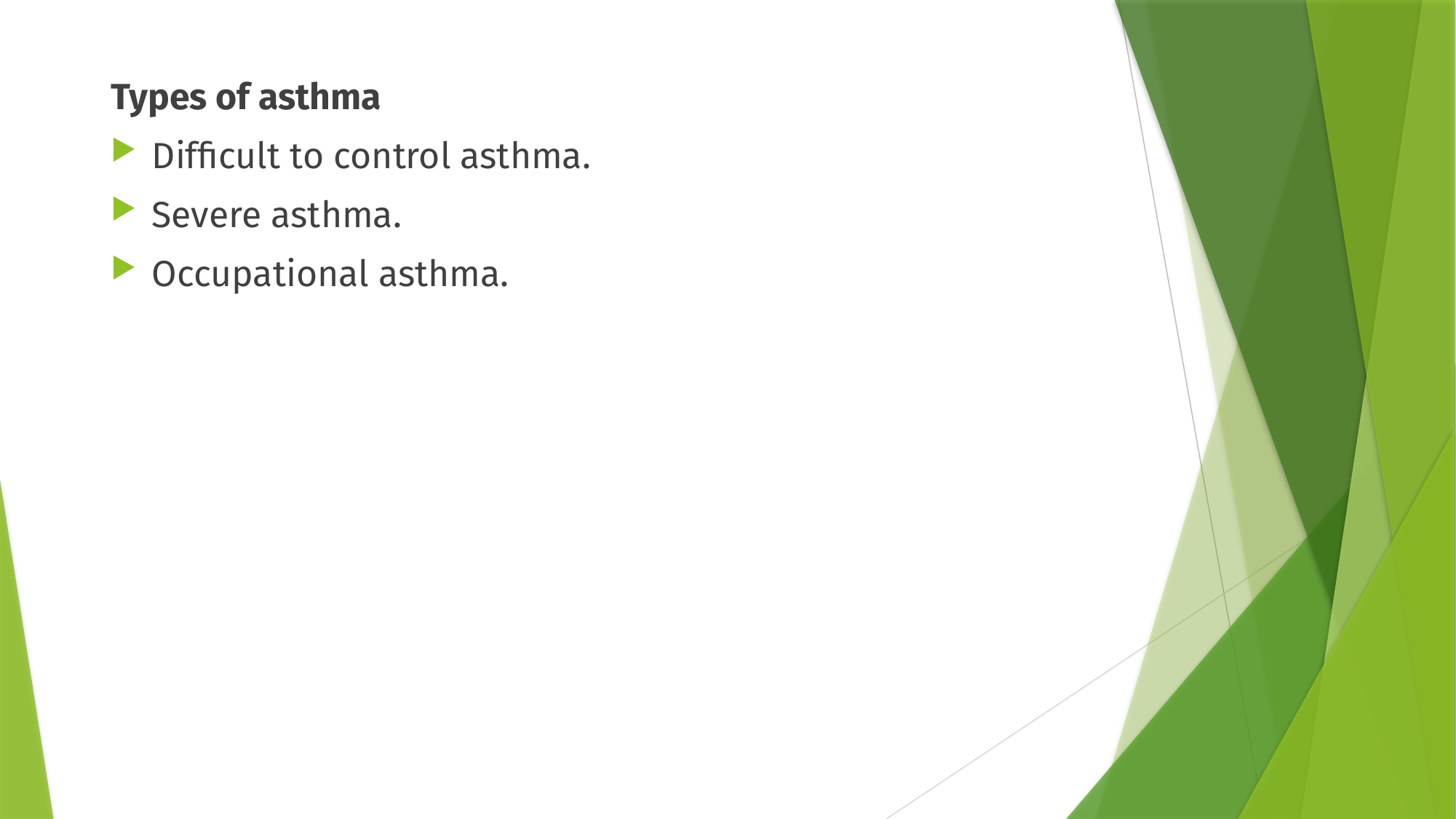

Types of asthma
Difficult to control asthma.
Severe asthma.
Occupational asthma.